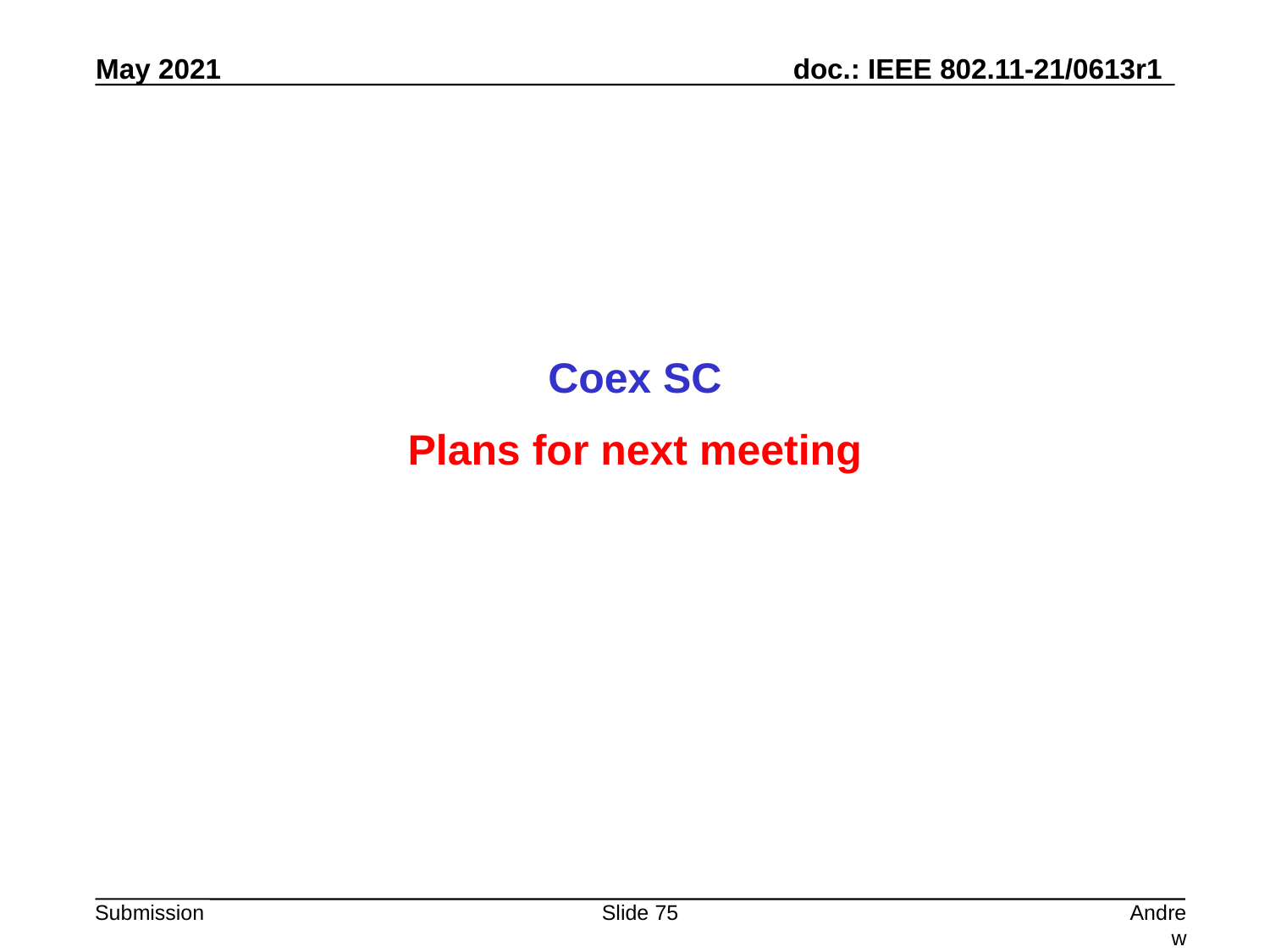

Coex SC
Plans for next meeting
Slide 75
Andrew Myles, Cisco